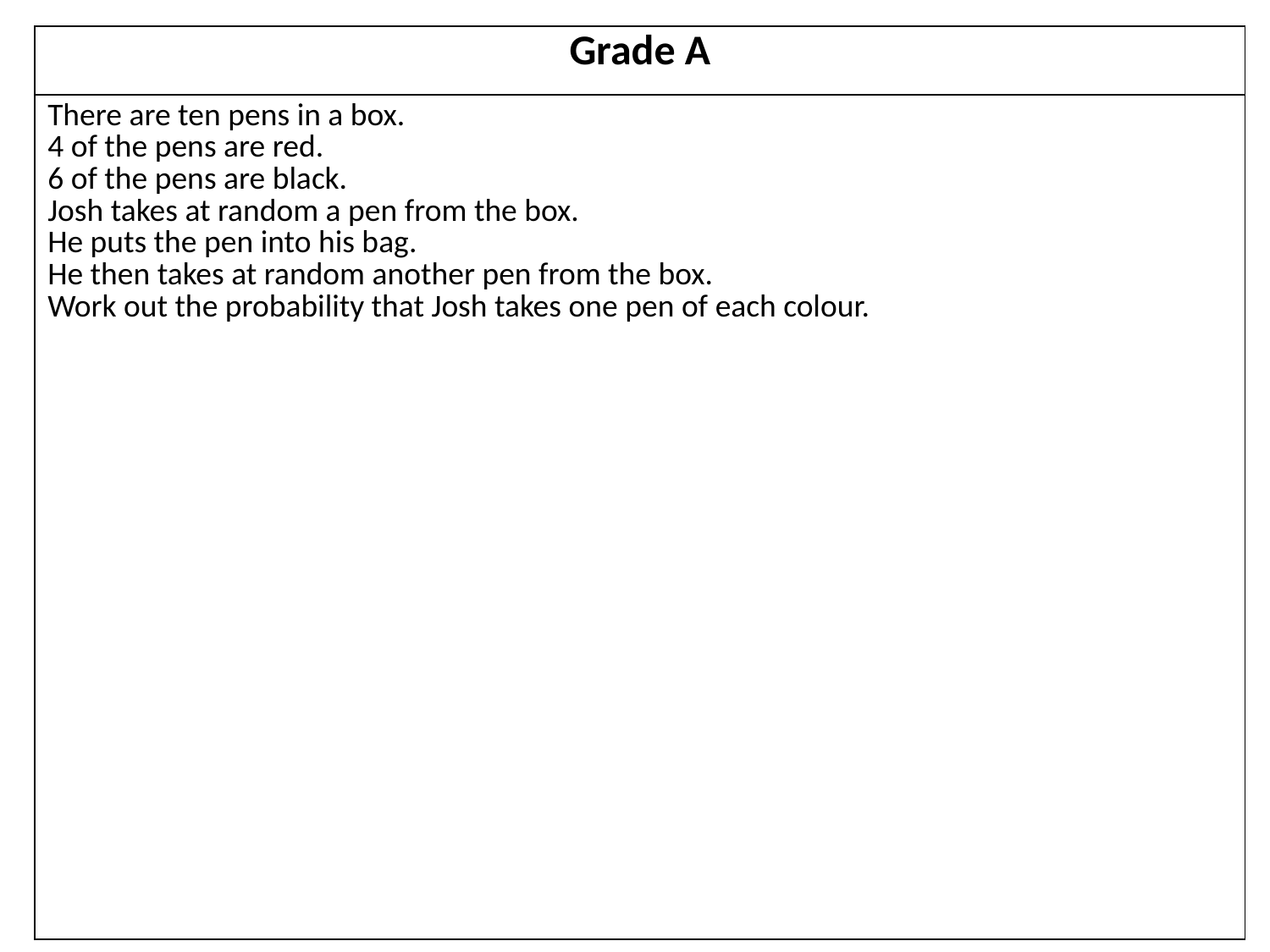

| Grade A |
| --- |
| There are ten pens in a box. 4 of the pens are red. 6 of the pens are black. Josh takes at random a pen from the box. He puts the pen into his bag. He then takes at random another pen from the box. Work out the probability that Josh takes one pen of each colour. |